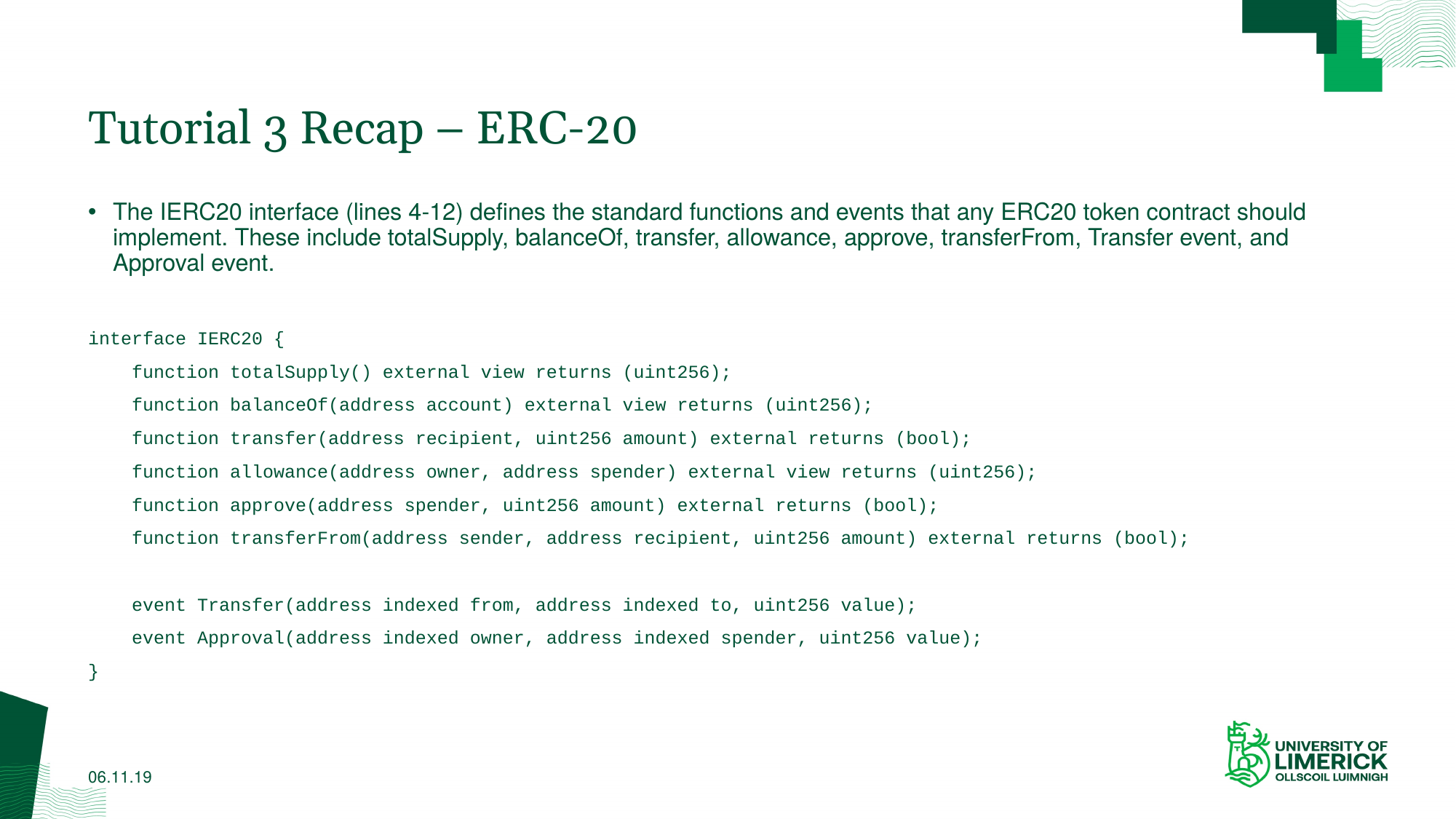

# Tutorial 3 Recap – ERC-20
The IERC20 interface (lines 4-12) defines the standard functions and events that any ERC20 token contract should implement. These include totalSupply, balanceOf, transfer, allowance, approve, transferFrom, Transfer event, and Approval event.

interface IERC20 {
    function totalSupply() external view returns (uint256);
    function balanceOf(address account) external view returns (uint256);
    function transfer(address recipient, uint256 amount) external returns (bool);
    function allowance(address owner, address spender) external view returns (uint256);
    function approve(address spender, uint256 amount) external returns (bool);
    function transferFrom(address sender, address recipient, uint256 amount) external returns (bool);

    event Transfer(address indexed from, address indexed to, uint256 value);
    event Approval(address indexed owner, address indexed spender, uint256 value);
}
06.11.19